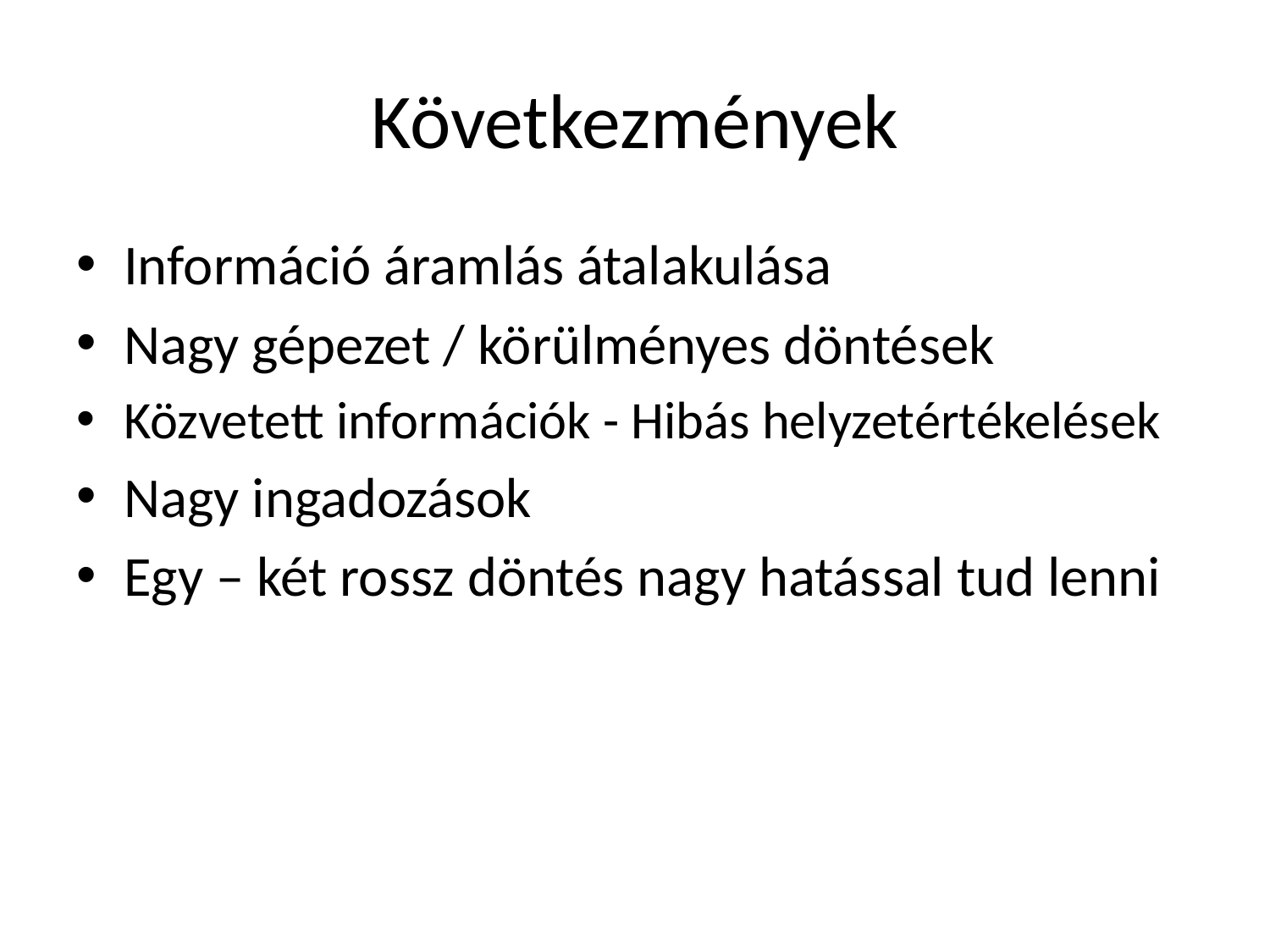

# Következmények
Információ áramlás átalakulása
Nagy gépezet / körülményes döntések
Közvetett információk - Hibás helyzetértékelések
Nagy ingadozások
Egy – két rossz döntés nagy hatással tud lenni